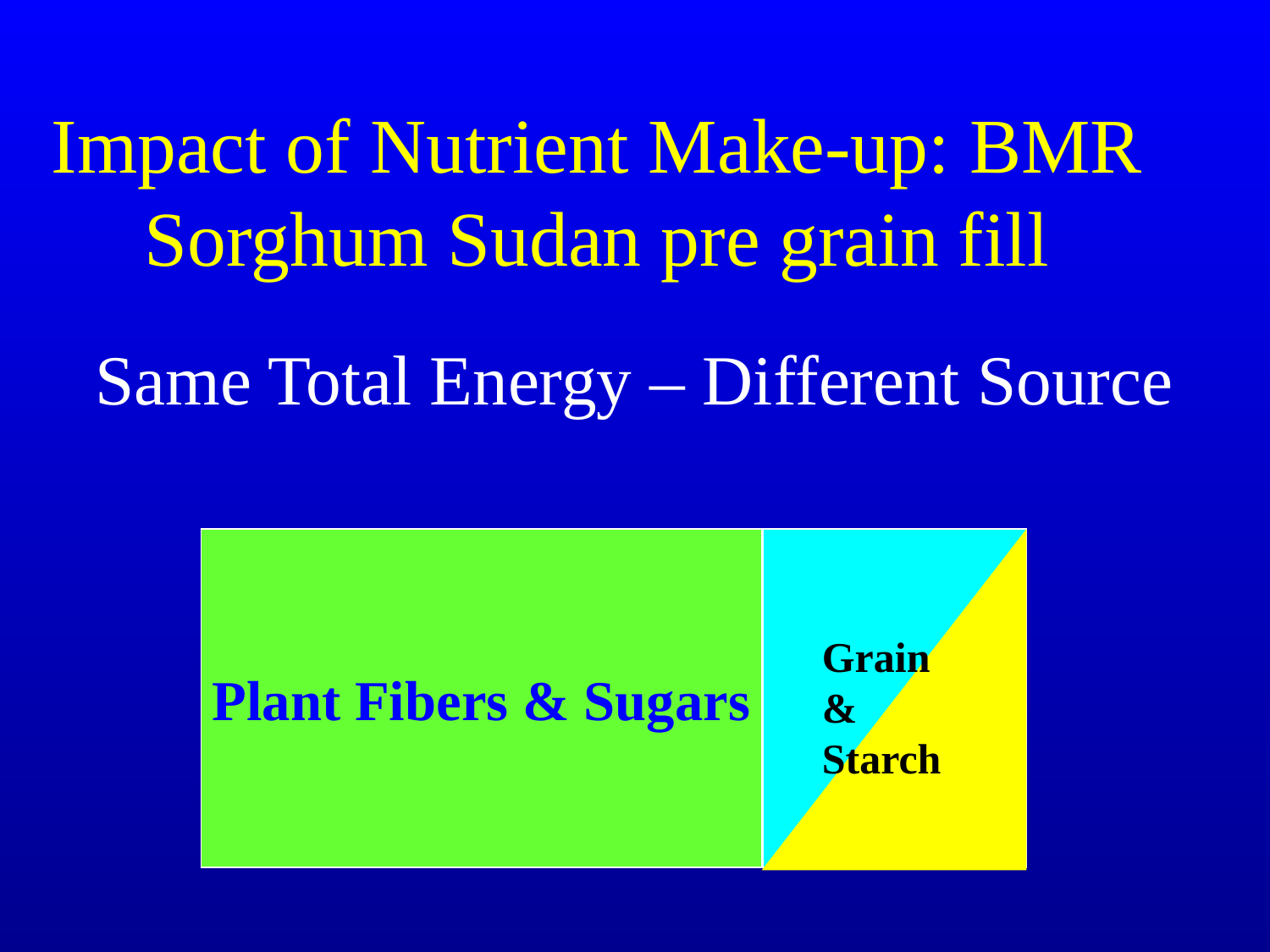

# Impact of Nutrient Make-up: BMR Sorghum Sudan pre grain fill
Same Total Energy – Different Source

Grain & Starch
Plant Fibers & Sugars